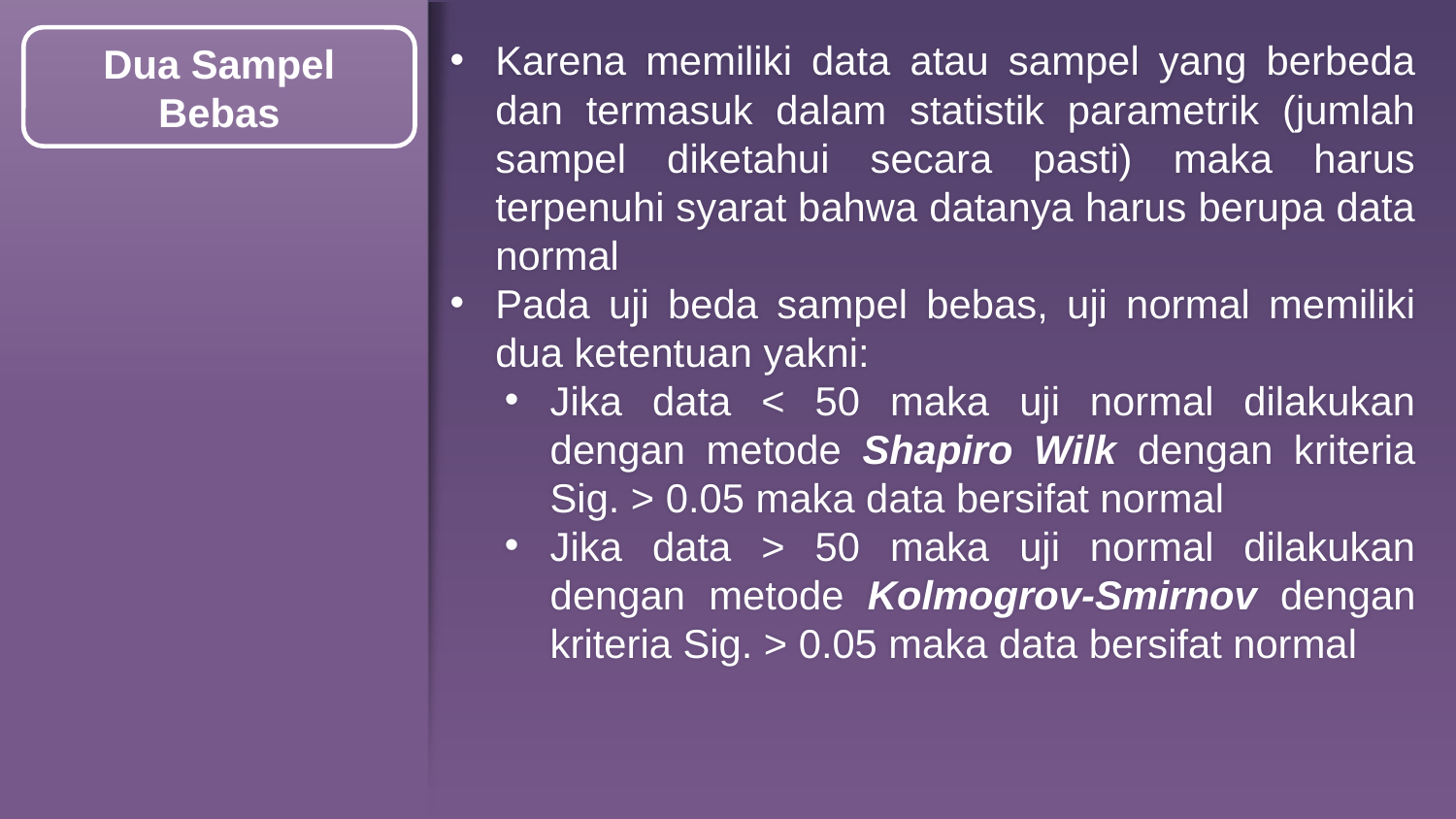

Dua Sampel Bebas
Karena memiliki data atau sampel yang berbeda dan termasuk dalam statistik parametrik (jumlah sampel diketahui secara pasti) maka harus terpenuhi syarat bahwa datanya harus berupa data normal
Pada uji beda sampel bebas, uji normal memiliki dua ketentuan yakni:
Jika data < 50 maka uji normal dilakukan dengan metode Shapiro Wilk dengan kriteria Sig. > 0.05 maka data bersifat normal
Jika data > 50 maka uji normal dilakukan dengan metode Kolmogrov-Smirnov dengan kriteria Sig. > 0.05 maka data bersifat normal